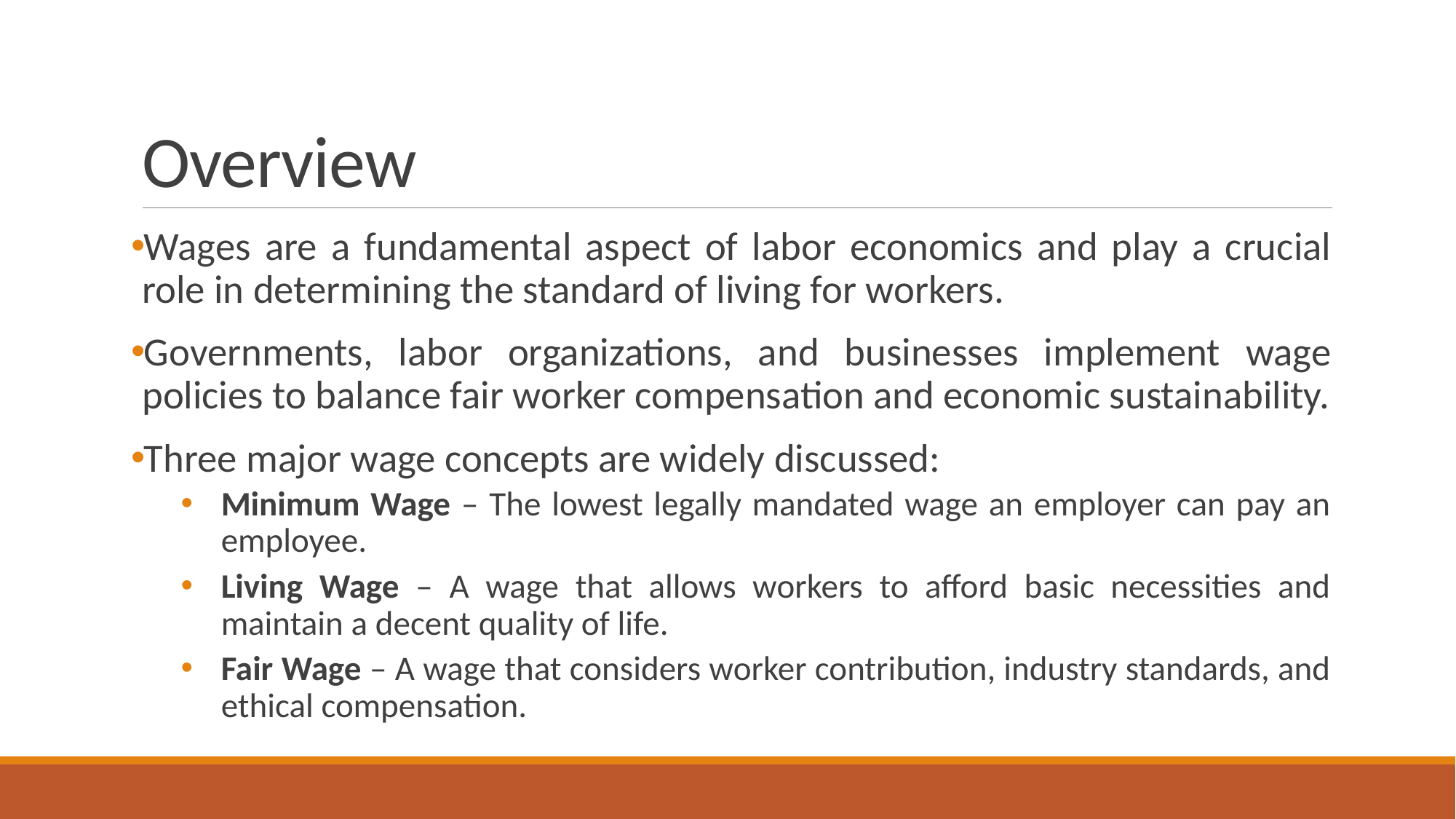

# Overview
Wages are a fundamental aspect of labor economics and play a crucial role in determining the standard of living for workers.
Governments, labor organizations, and businesses implement wage policies to balance fair worker compensation and economic sustainability.
Three major wage concepts are widely discussed:
Minimum Wage – The lowest legally mandated wage an employer can pay an employee.
Living Wage – A wage that allows workers to afford basic necessities and maintain a decent quality of life.
Fair Wage – A wage that considers worker contribution, industry standards, and ethical compensation.